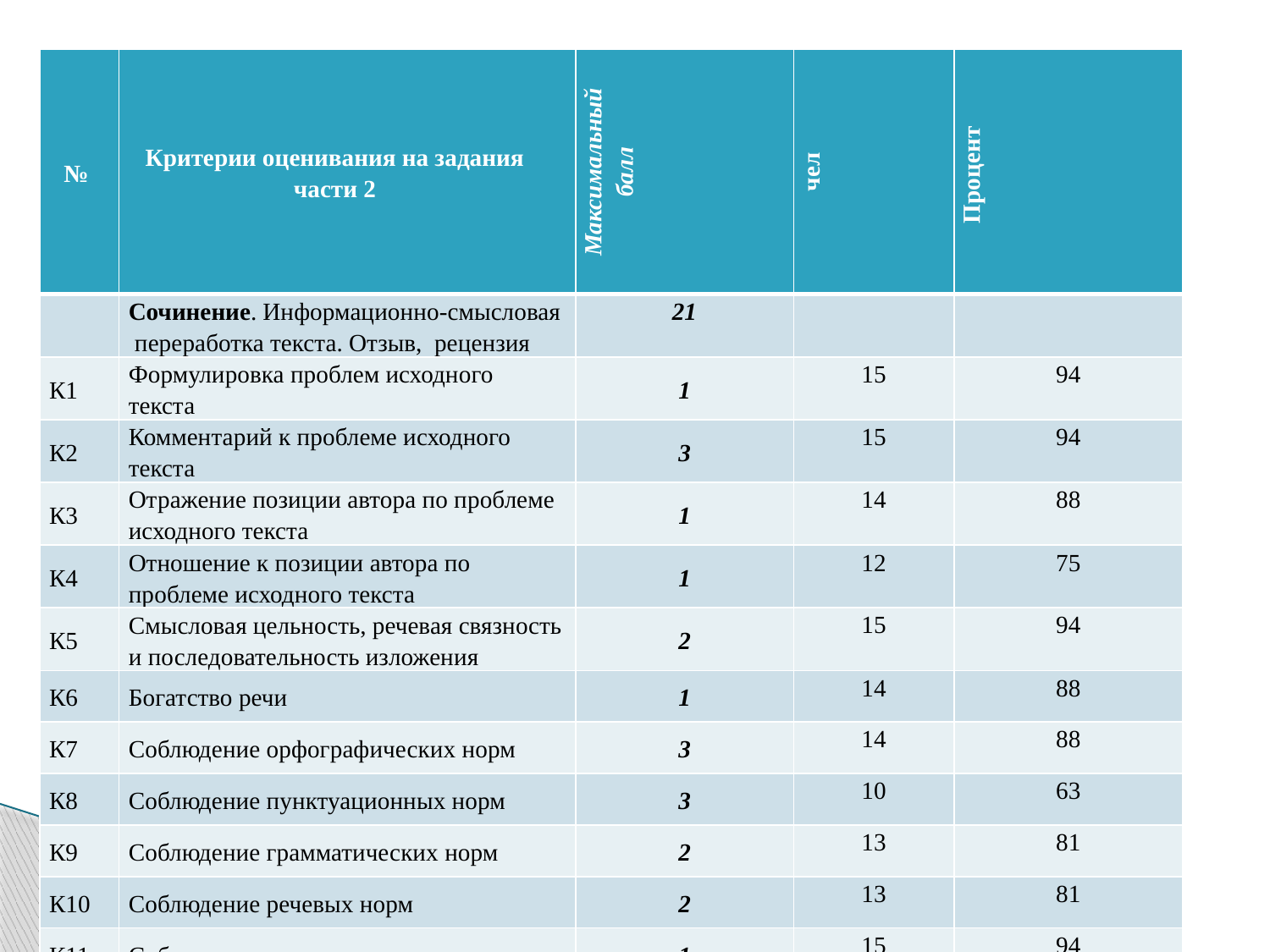

| № | Критерии оценивания на задания части 2 | Максимальный балл | чел | Процент |
| --- | --- | --- | --- | --- |
|  | Сочинение. Информационно-смысловая переработка текста. Отзыв, рецензия | 21 |  |  |
| К1 | Формулировка проблем исходного текста | 1 | 15 | 94 |
| К2 | Комментарий к проблеме исходного текста | 3 | 15 | 94 |
| К3 | Отражение позиции автора по проблеме исходного текста | 1 | 14 | 88 |
| К4 | Отношение к позиции автора по проблеме исходного текста | 1 | 12 | 75 |
| К5 | Смысловая цельность, речевая связность и последовательность изложения | 2 | 15 | 94 |
| К6 | Богатство речи | 1 | 14 | 88 |
| К7 | Соблюдение орфографических норм | 3 | 14 | 88 |
| К8 | Соблюдение пунктуационных норм | 3 | 10 | 63 |
| К9 | Соблюдение грамматических норм | 2 | 13 | 81 |
| К10 | Соблюдение речевых норм | 2 | 13 | 81 |
| К11 | Соблюдение этических норм | 1 | 15 | 94 |
| К12 | Соблюдение фактологической точности | 1 | 15 | 94 |